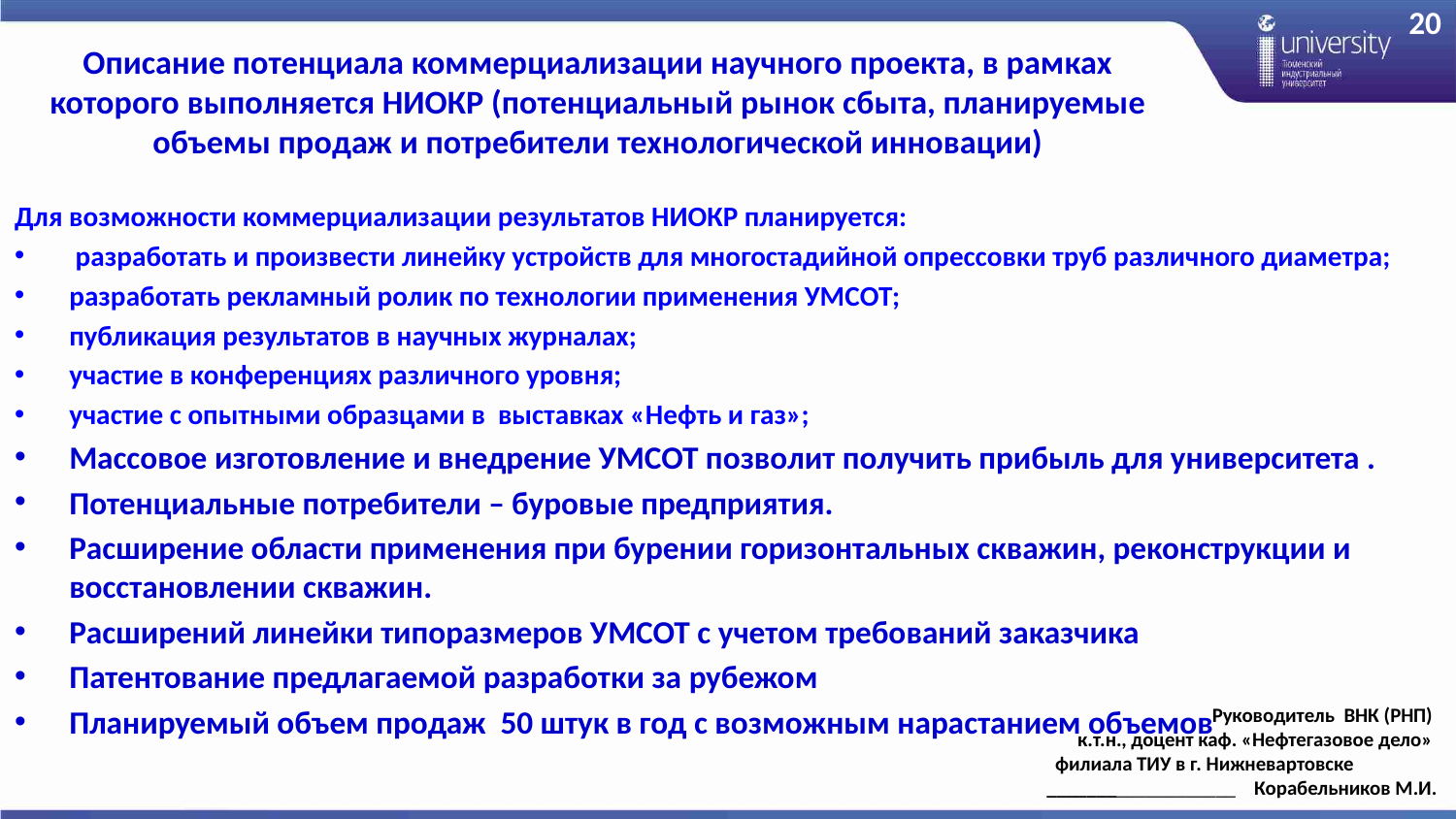

20
# Описание потенциала коммерциализации научного проекта, в рамках которого выполняется НИОКР (потенциальный рынок сбыта, планируемые объемы продаж и потребители технологической инновации)
Для возможности коммерциализации результатов НИОКР планируется:
 разработать и произвести линейку устройств для многостадийной опрессовки труб различного диаметра;
разработать рекламный ролик по технологии применения УМСОТ;
публикация результатов в научных журналах;
участие в конференциях различного уровня;
участие с опытными образцами в  выставках «Нефть и газ»;
Массовое изготовление и внедрение УМСОТ позволит получить прибыль для университета .
Потенциальные потребители – буровые предприятия.
Расширение области применения при бурении горизонтальных скважин, реконструкции и восстановлении скважин.
Расширений линейки типоразмеров УМСОТ с учетом требований заказчика
Патентование предлагаемой разработки за рубежом
Планируемый объем продаж  50 штук в год с возможным нарастанием объемов
Руководитель  ВНК (РНП)
к.т.н., доцент каф. «Нефтегазовое дело»
филиала ТИУ в г. Нижневартовске                   ___________________    Корабельников М.И.